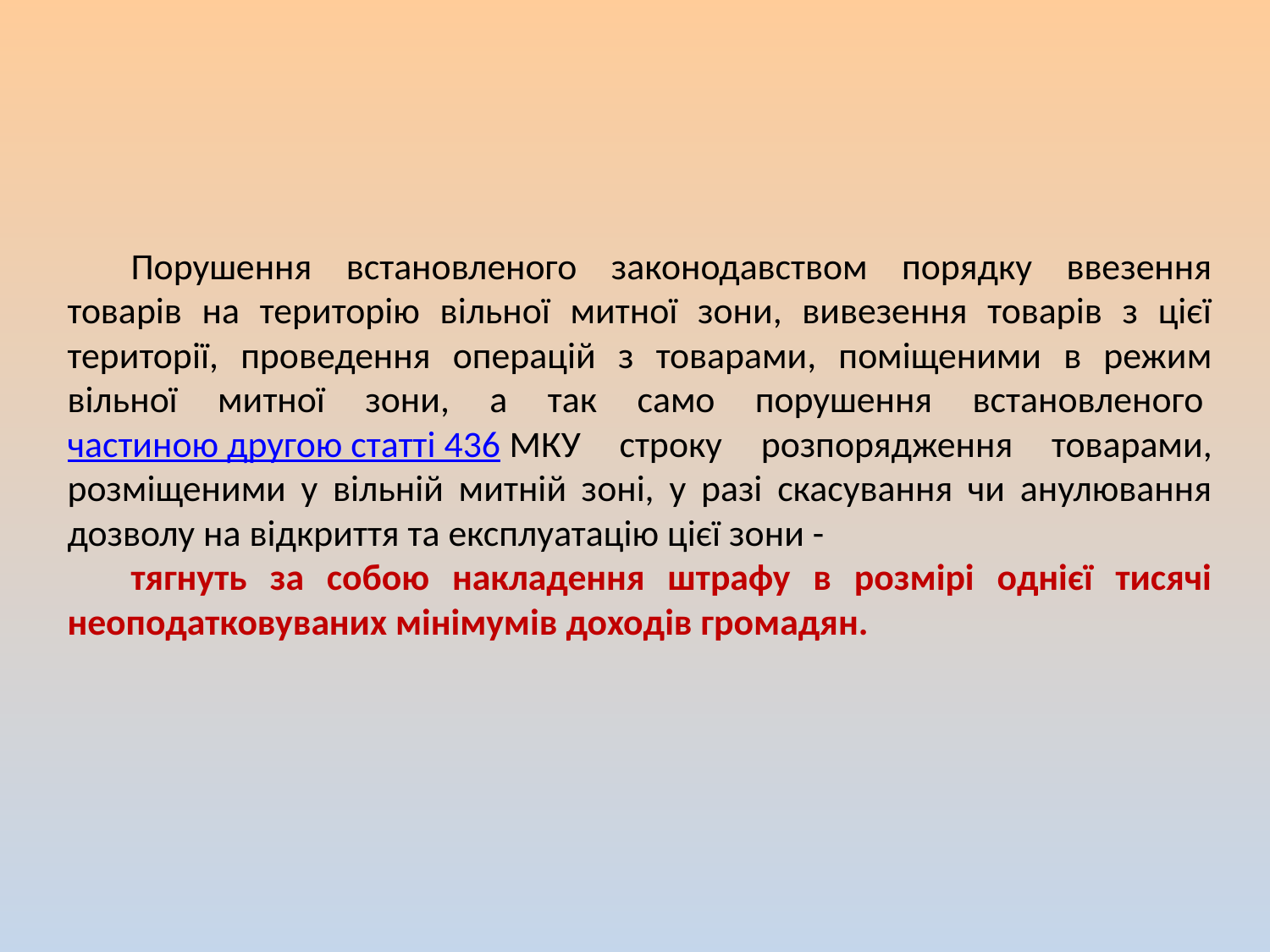

Порушення встановленого законодавством порядку ввезення товарів на територію вільної митної зони, вивезення товарів з цієї території, проведення операцій з товарами, поміщеними в режим вільної митної зони, а так само порушення встановленого частиною другою статті 436 МКУ строку розпорядження товарами, розміщеними у вільній митній зоні, у разі скасування чи анулювання дозволу на відкриття та експлуатацію цієї зони -
тягнуть за собою накладення штрафу в розмірі однієї тисячі неоподатковуваних мінімумів доходів громадян.